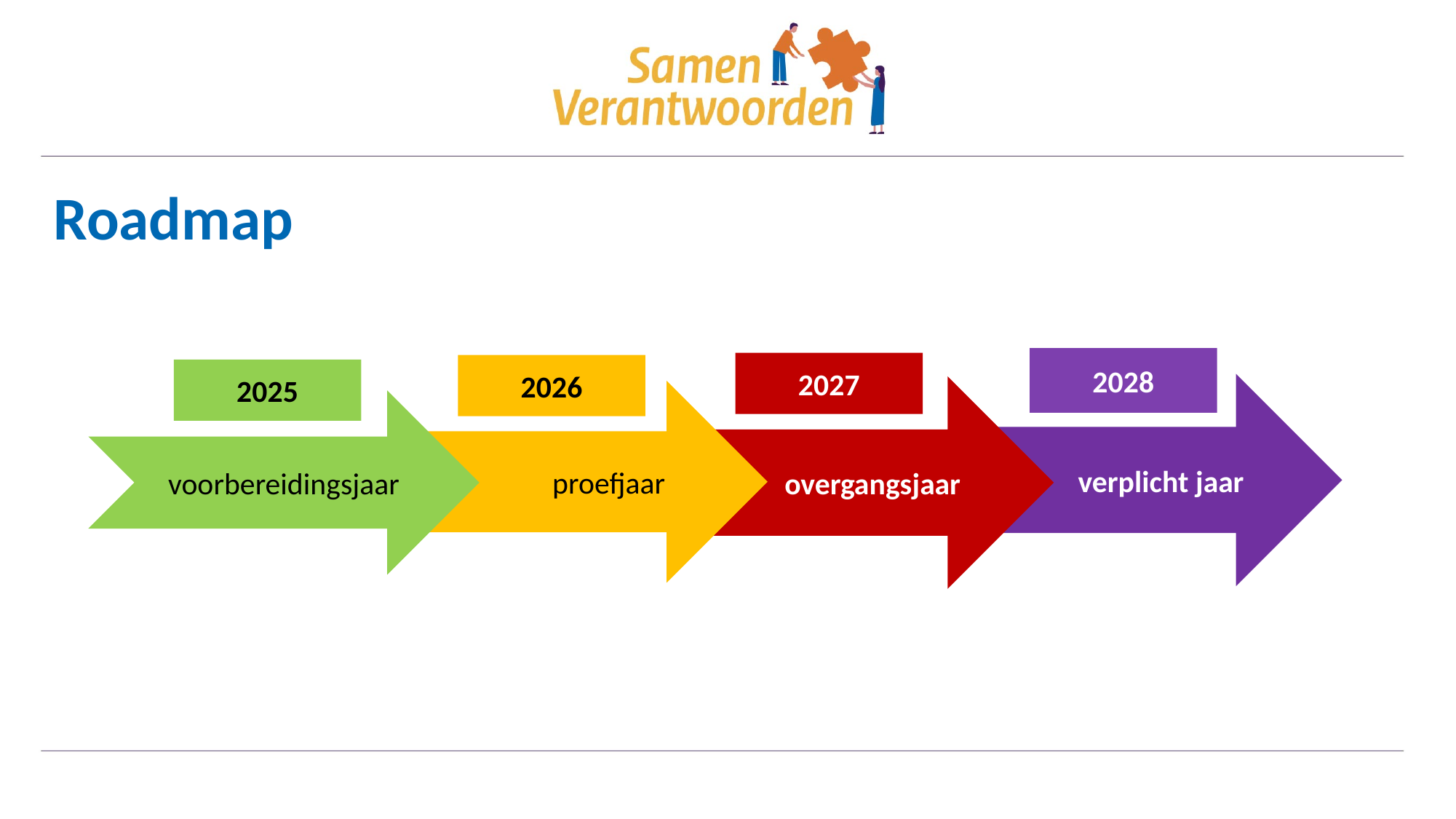

# Roadmap
2028
2027
2026
2025
verplicht jaar
overgangsjaar
       proefjaar
voorbereidingsjaar